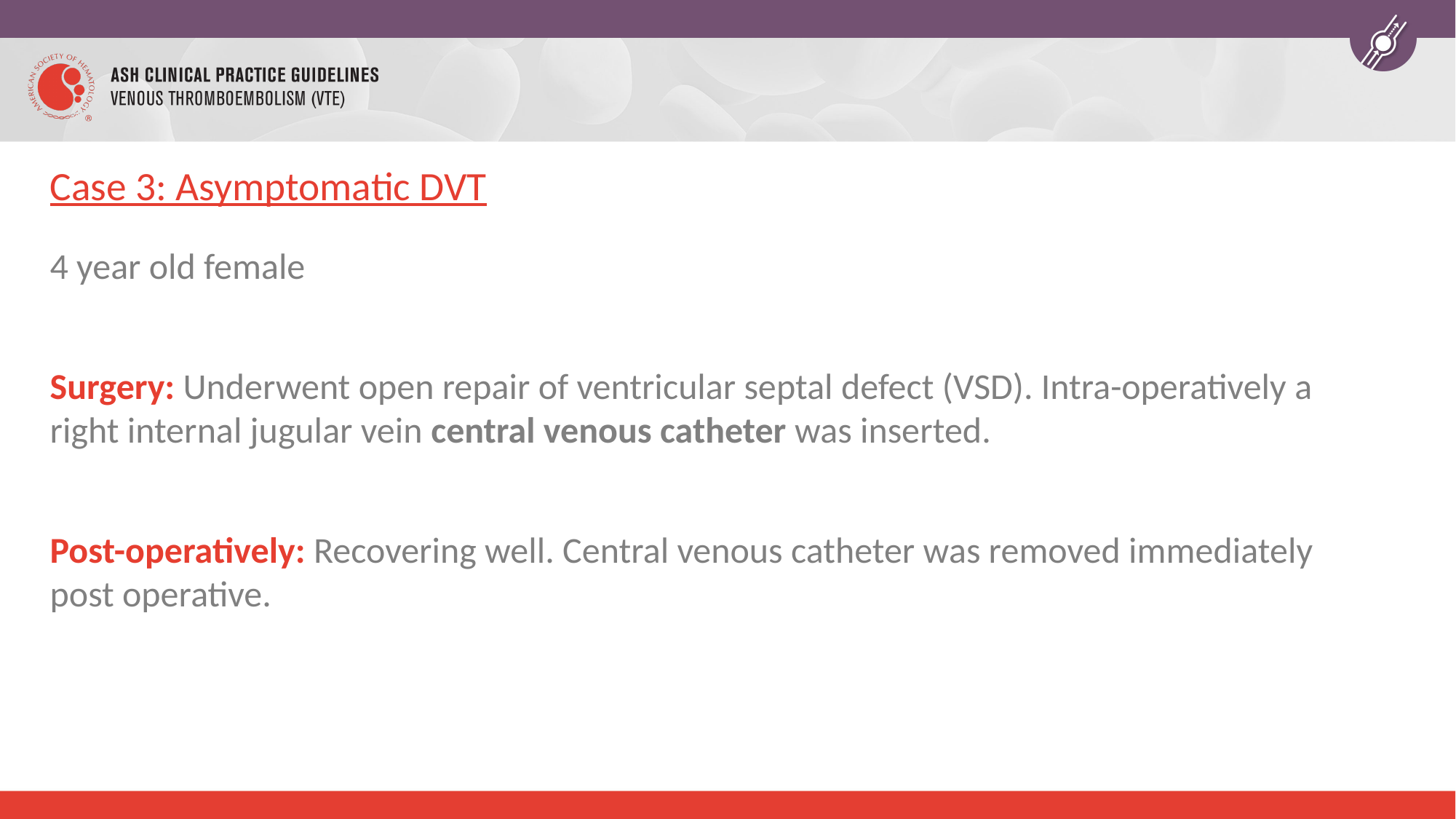

# Case 3: Asymptomatic DVT
4 year old female

Surgery: Underwent open repair of ventricular septal defect (VSD). Intra-operatively a right internal jugular vein central venous catheter was inserted.

Post-operatively: Recovering well. Central venous catheter was removed immediately post operative.